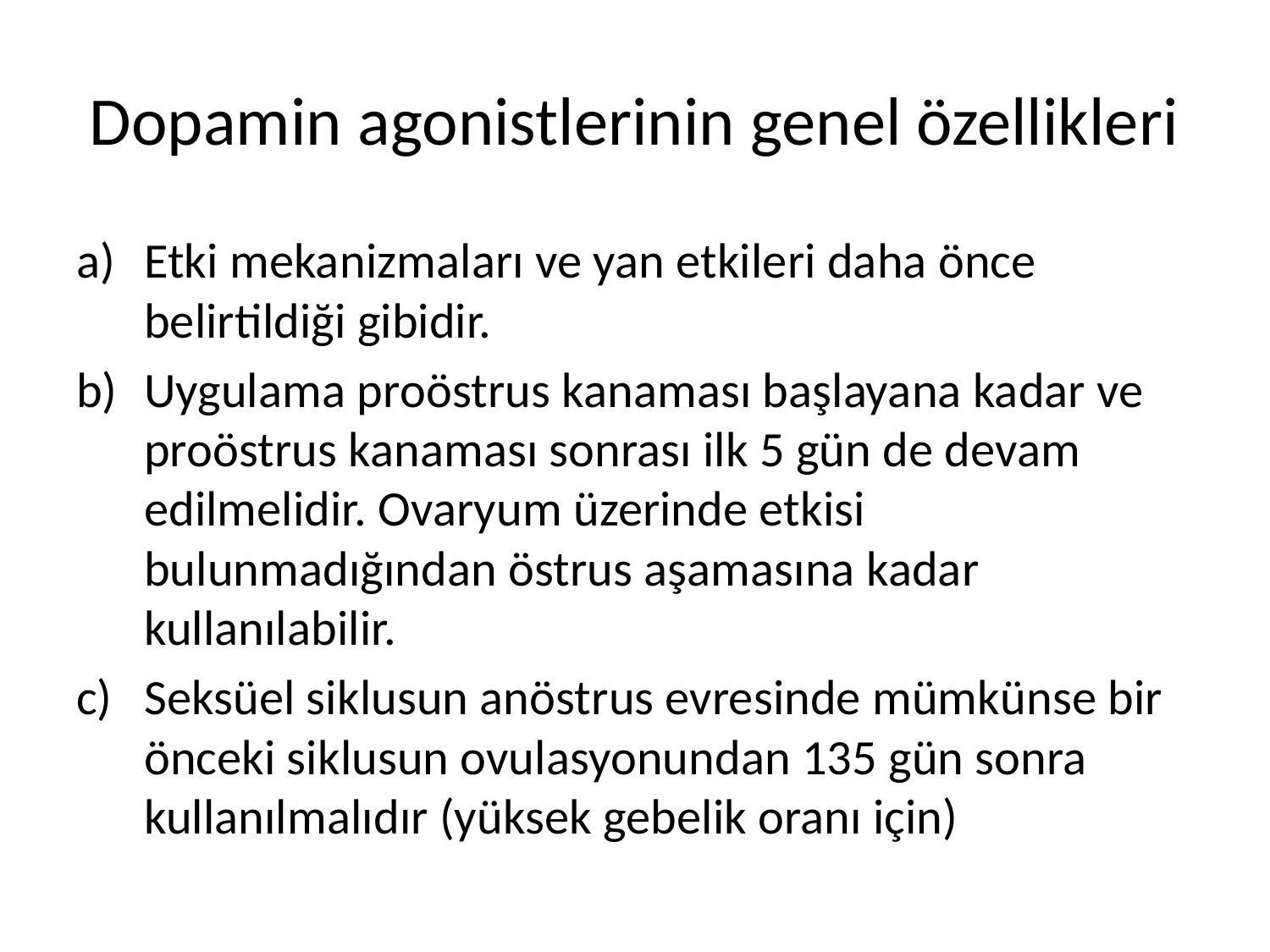

# Dopamin agonistlerinin genel özellikleri
Etki mekanizmaları ve yan etkileri daha önce belirtildiği gibidir.
Uygulama proöstrus kanaması başlayana kadar ve proöstrus kanaması sonrası ilk 5 gün de devam edilmelidir. Ovaryum üzerinde etkisi bulunmadığından östrus aşamasına kadar kullanılabilir.
Seksüel siklusun anöstrus evresinde mümkünse bir önceki siklusun ovulasyonundan 135 gün sonra kullanılmalıdır (yüksek gebelik oranı için)